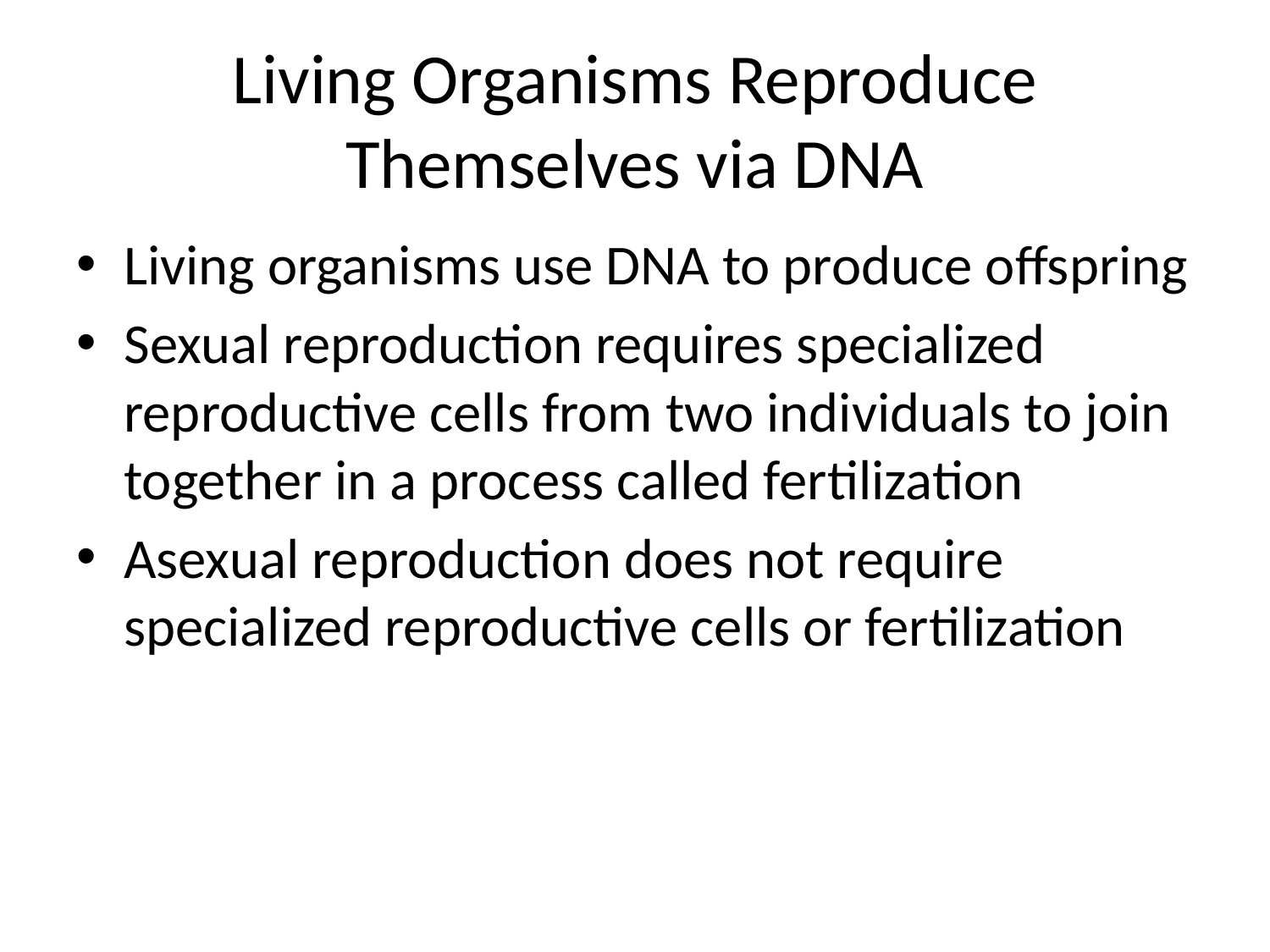

# Living Organisms Reproduce Themselves via DNA
Living organisms use DNA to produce offspring
Sexual reproduction requires specialized reproductive cells from two individuals to join together in a process called fertilization
Asexual reproduction does not require specialized reproductive cells or fertilization